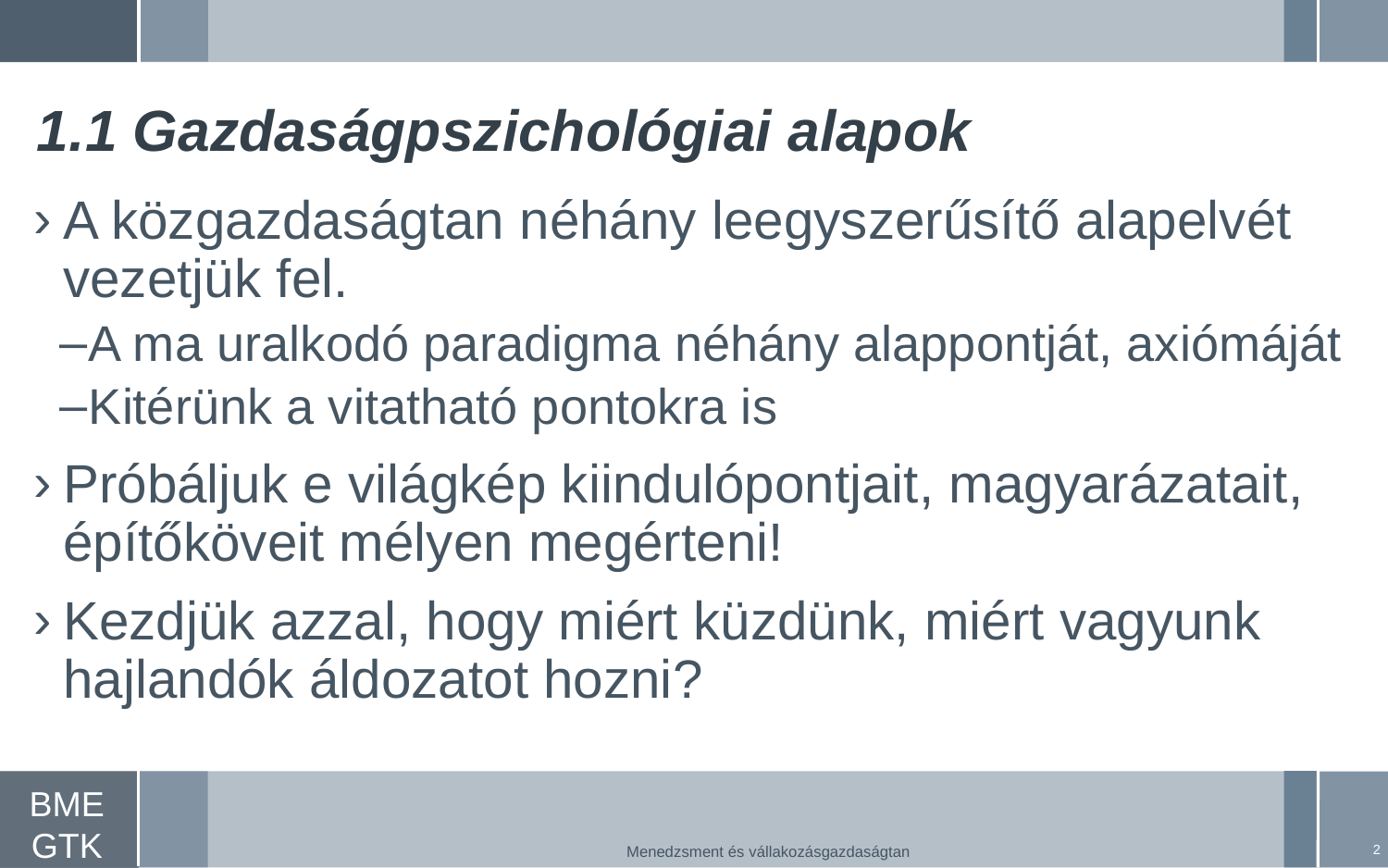

# 1.1 Gazdaságpszichológiai alapok
A közgazdaságtan néhány leegyszerűsítő alapelvét vezetjük fel.
A ma uralkodó paradigma néhány alappontját, axiómáját
Kitérünk a vitatható pontokra is
Próbáljuk e világkép kiindulópontjait, magyarázatait, építőköveit mélyen megérteni!
Kezdjük azzal, hogy miért küzdünk, miért vagyunk hajlandók áldozatot hozni?
2
Menedzsment és vállakozásgazdaságtan